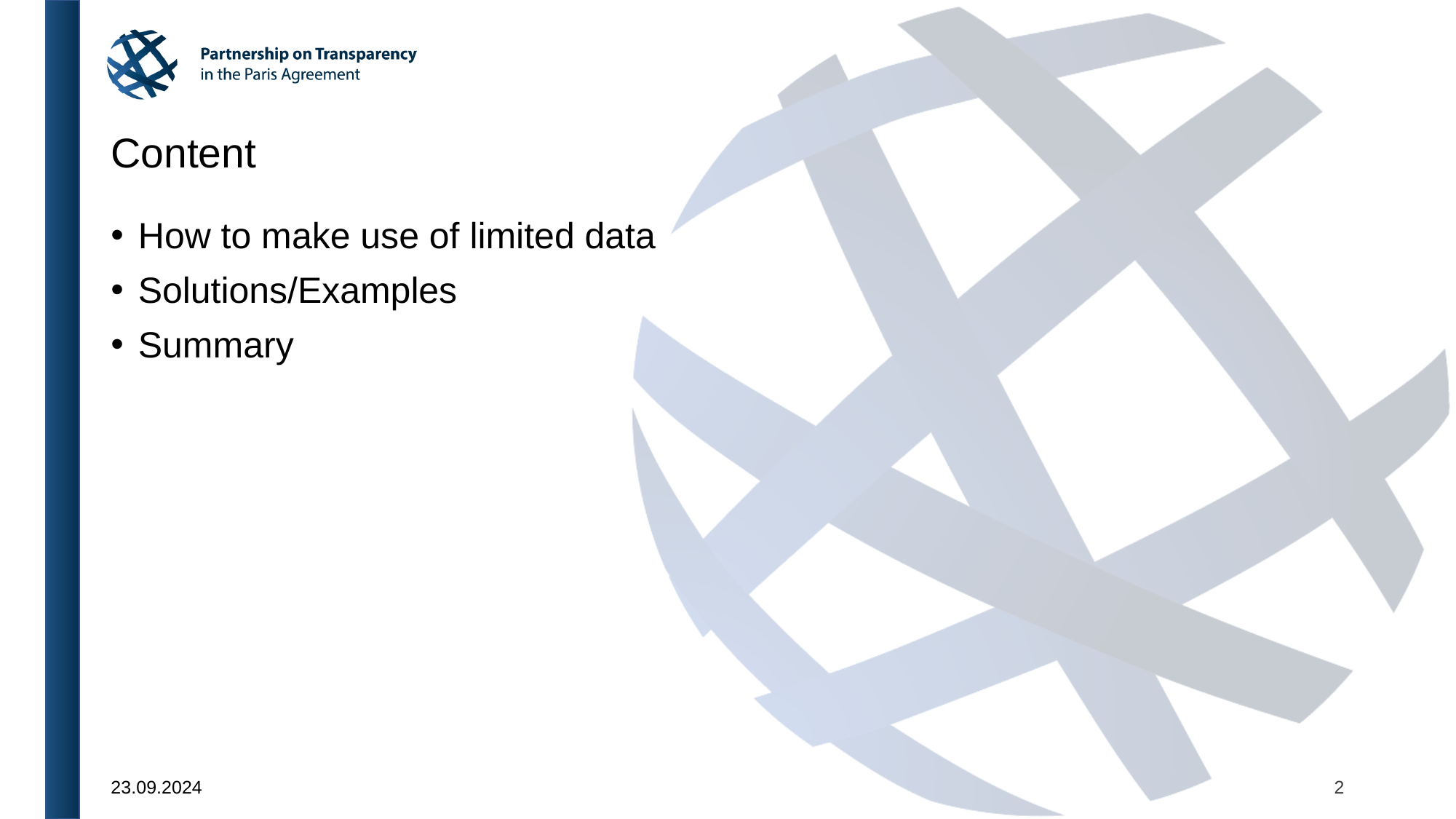

# Content
How to make use of limited data
Solutions/Examples
Summary

2
23.09.2024